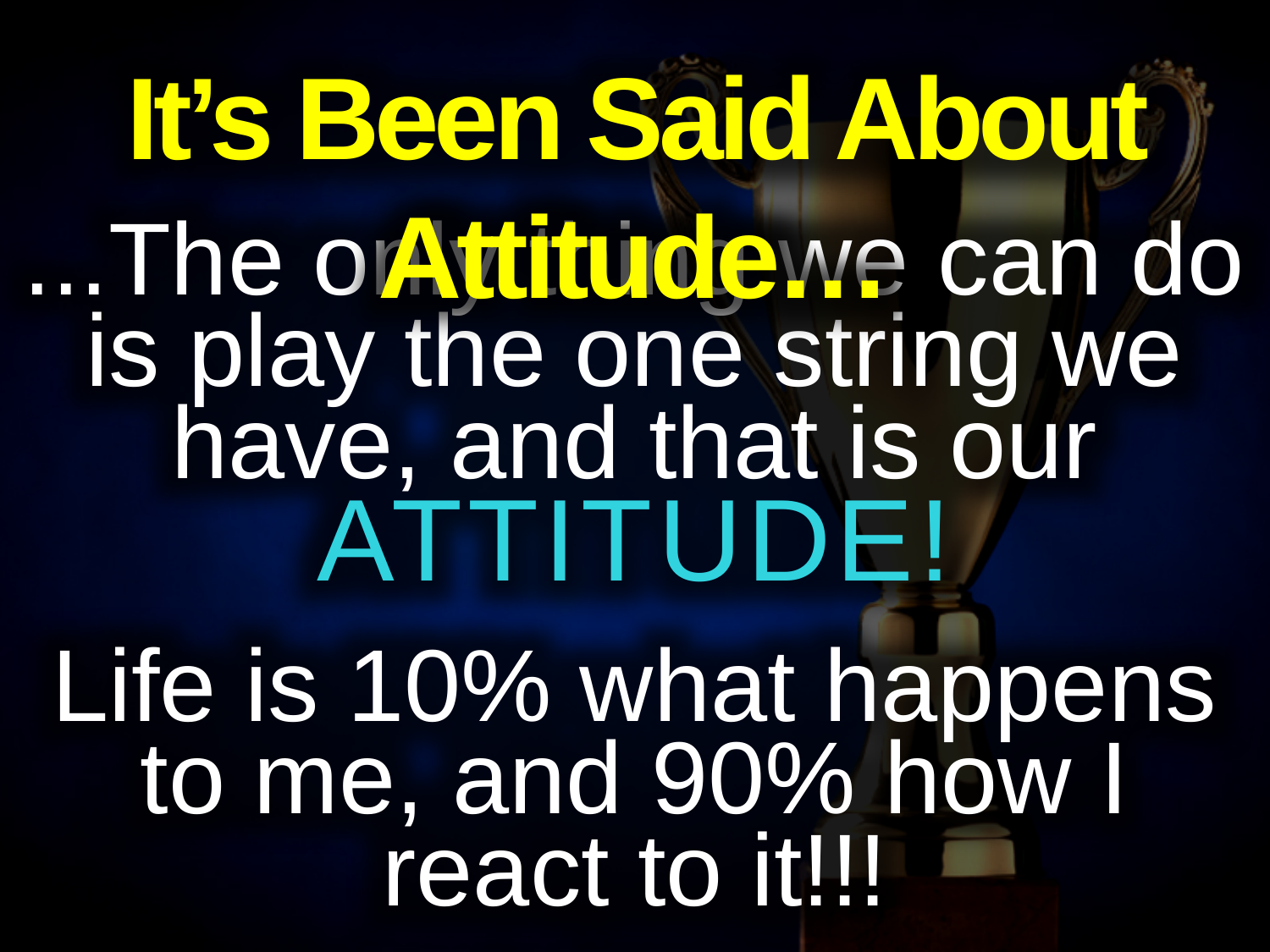

It’s Been Said About Attitude…
...The only thing we can do is play the one string we have, and that is our ATTITUDE!
Life is 10% what happens
to me, and 90% how I
react to it!!!